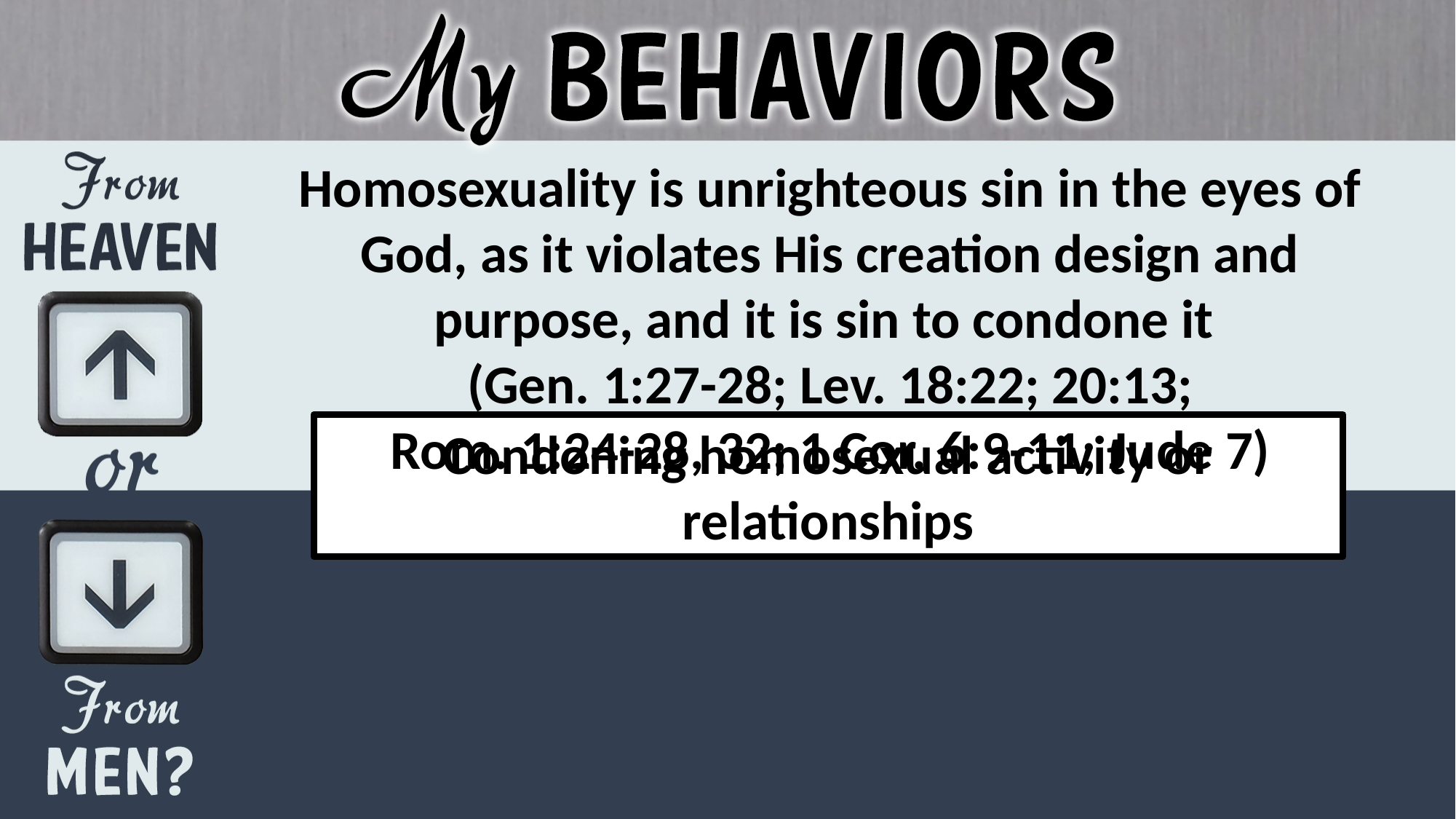

Homosexuality is unrighteous sin in the eyes of God, as it violates His creation design and purpose, and it is sin to condone it
(Gen. 1:27-28; Lev. 18:22; 20:13;
Rom. 1:24-28, 32; 1 Cor. 6:9-11; Jude 7)
Condoning homosexual activity or relationships